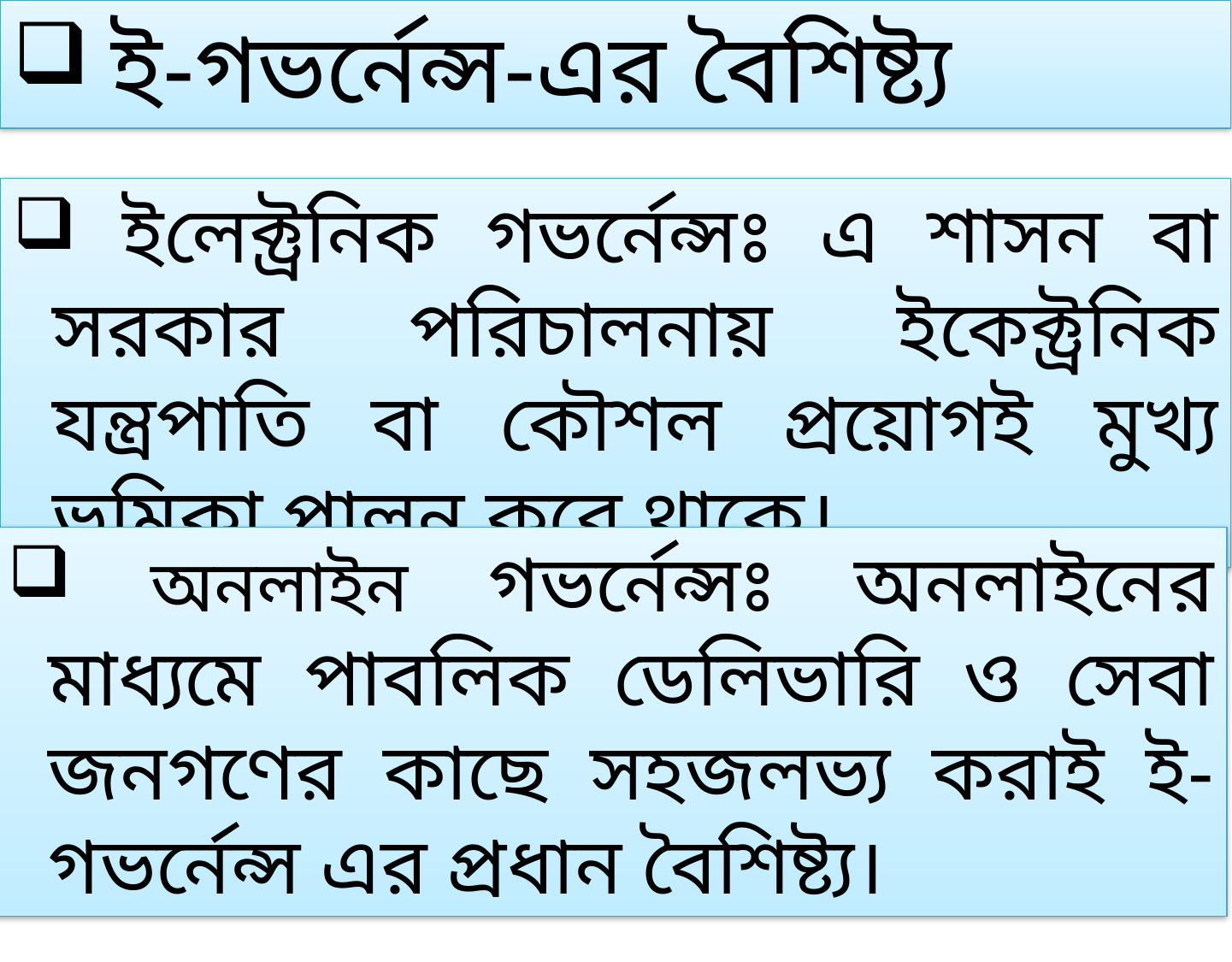

ই-গভর্নেন্স-এর বৈশিষ্ট্য
 ইলেক্ট্রনিক গভর্নেন্সঃ এ শাসন বা সরকার পরিচালনায় ইকেক্ট্রনিক যন্ত্রপাতি বা কৌশল প্রয়োগই মুখ্য ভূমিকা পালন করে থাকে।
 অনলাইন গভর্নেন্সঃ অনলাইনের মাধ্যমে পাবলিক ডেলিভারি ও সেবা জনগণের কাছে সহজলভ্য করাই ই-গভর্নেন্স এর প্রধান বৈশিষ্ট্য।